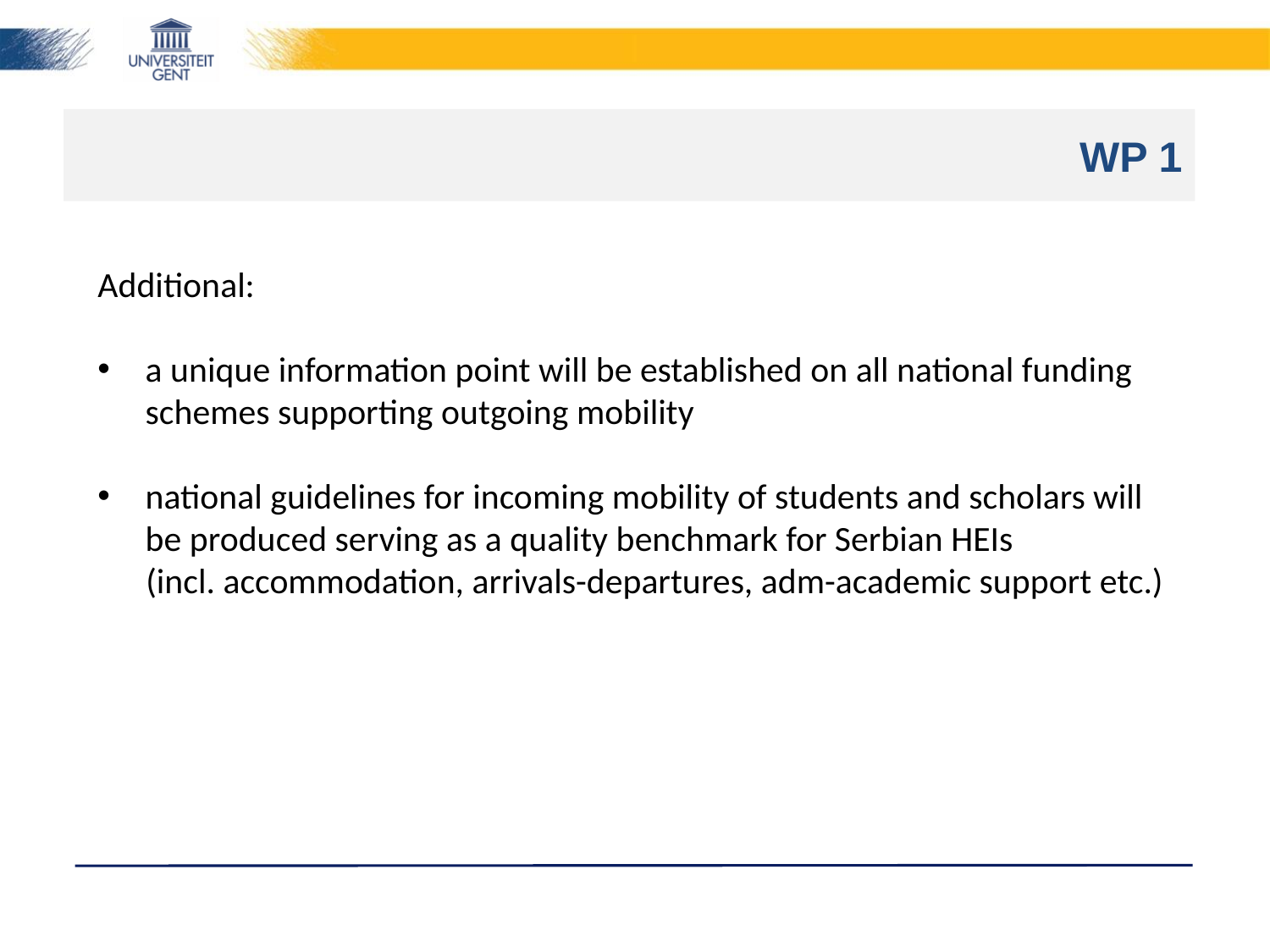

# WP 1

Additional:

a unique information point will be established on all national funding schemes supporting outgoing mobility

national guidelines for incoming mobility of students and scholars will be produced serving as a quality benchmark for Serbian HEIs
      (incl. accommodation, arrivals-departures, adm-academic support etc.)